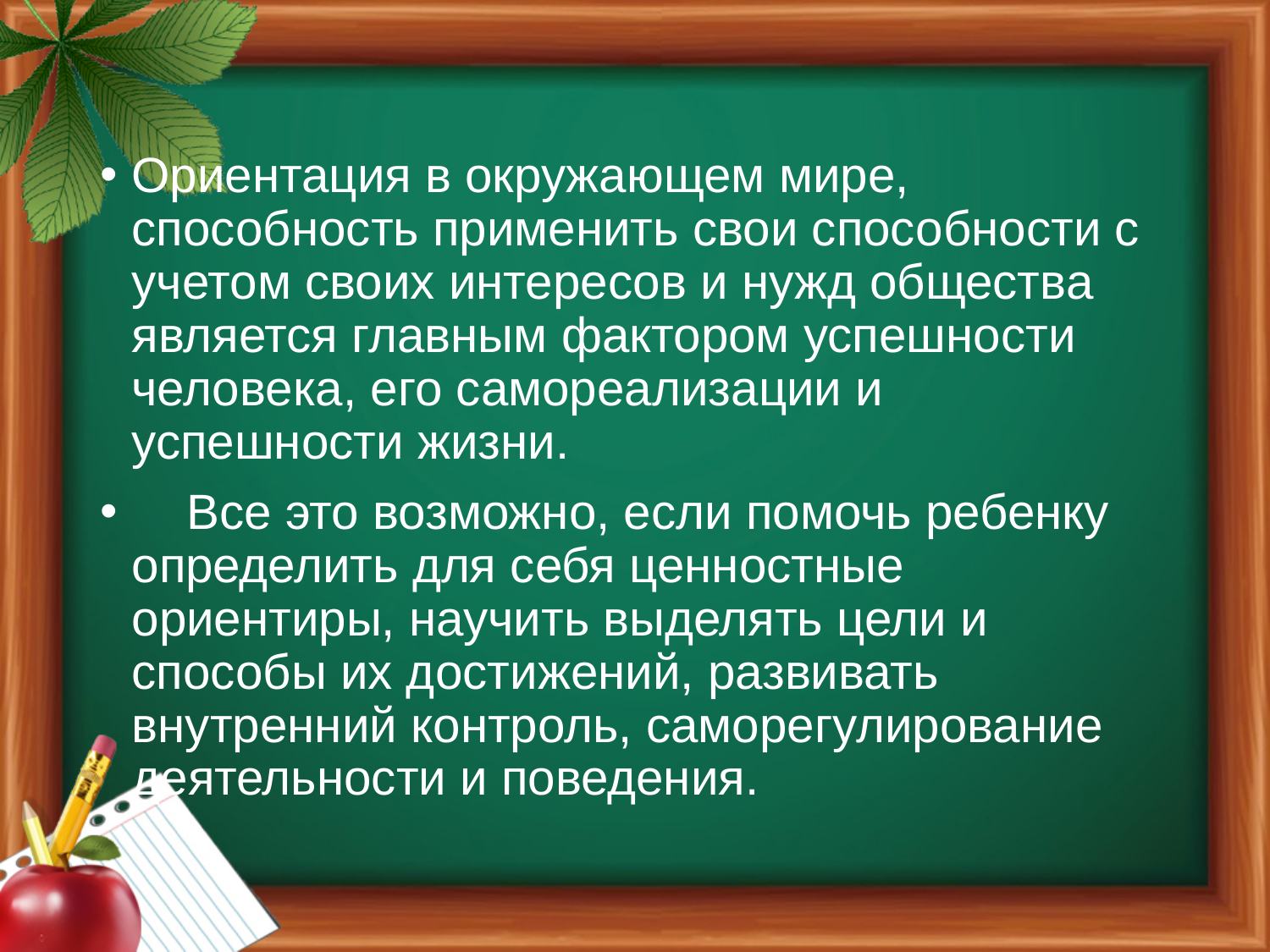

#
Ориентация в окружающем мире, способность применить свои способности с учетом своих интересов и нужд общества является главным фактором успешности человека, его самореализации и успешности жизни.
    Все это возможно, если помочь ребенку определить для себя ценностные ориентиры, научить выделять цели и способы их достижений, развивать внутренний контроль, саморегулирование деятельности и поведения.